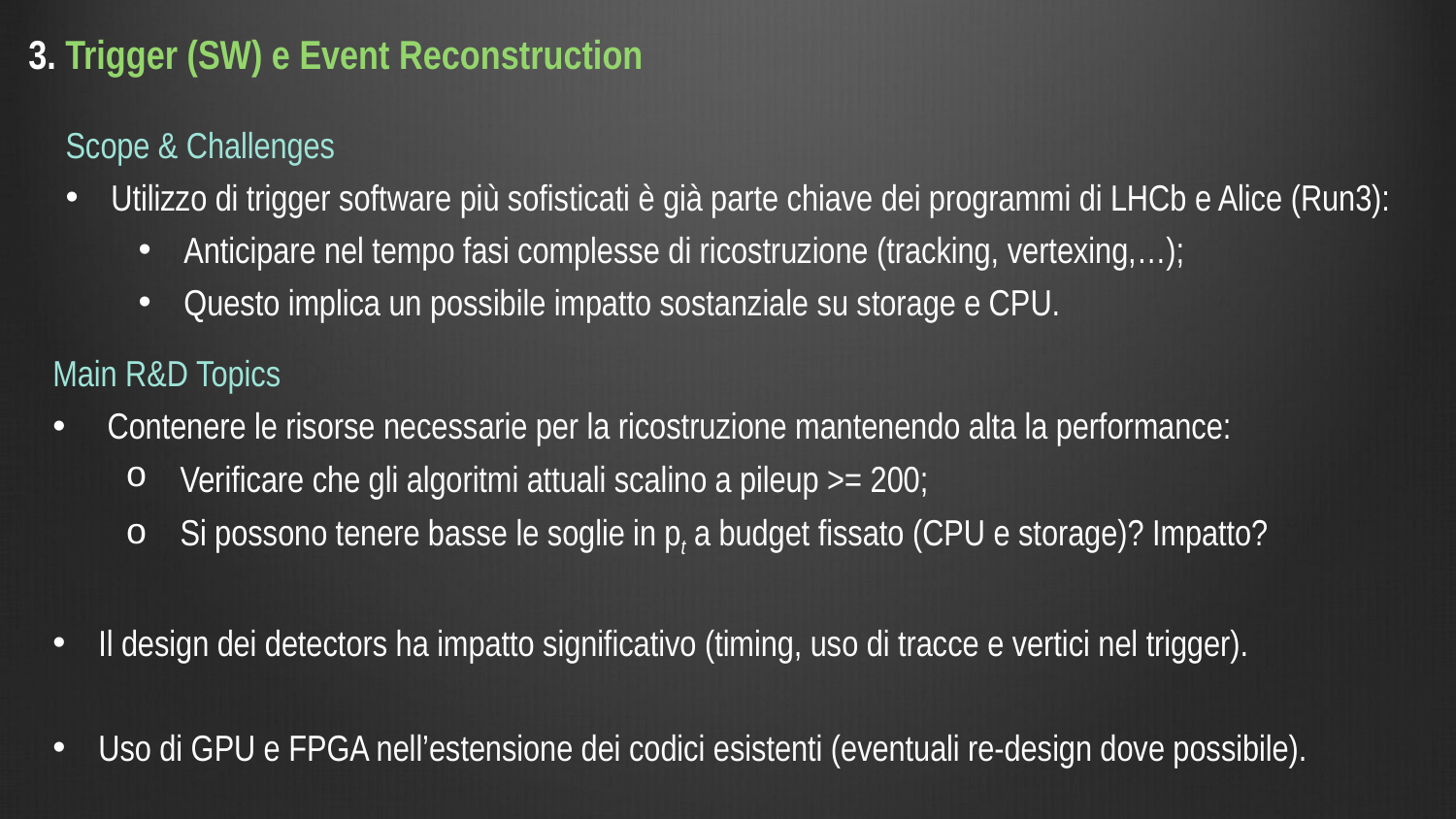

3. Trigger (SW) e Event Reconstruction
Scope & Challenges
Utilizzo di trigger software più sofisticati è già parte chiave dei programmi di LHCb e Alice (Run3):
Anticipare nel tempo fasi complesse di ricostruzione (tracking, vertexing,…);
Questo implica un possibile impatto sostanziale su storage e CPU.
Main R&D Topics
Contenere le risorse necessarie per la ricostruzione mantenendo alta la performance:
Verificare che gli algoritmi attuali scalino a pileup >= 200;
Si possono tenere basse le soglie in pt a budget fissato (CPU e storage)? Impatto?

Il design dei detectors ha impatto significativo (timing, uso di tracce e vertici nel trigger).

Uso di GPU e FPGA nell’estensione dei codici esistenti (eventuali re-design dove possibile).